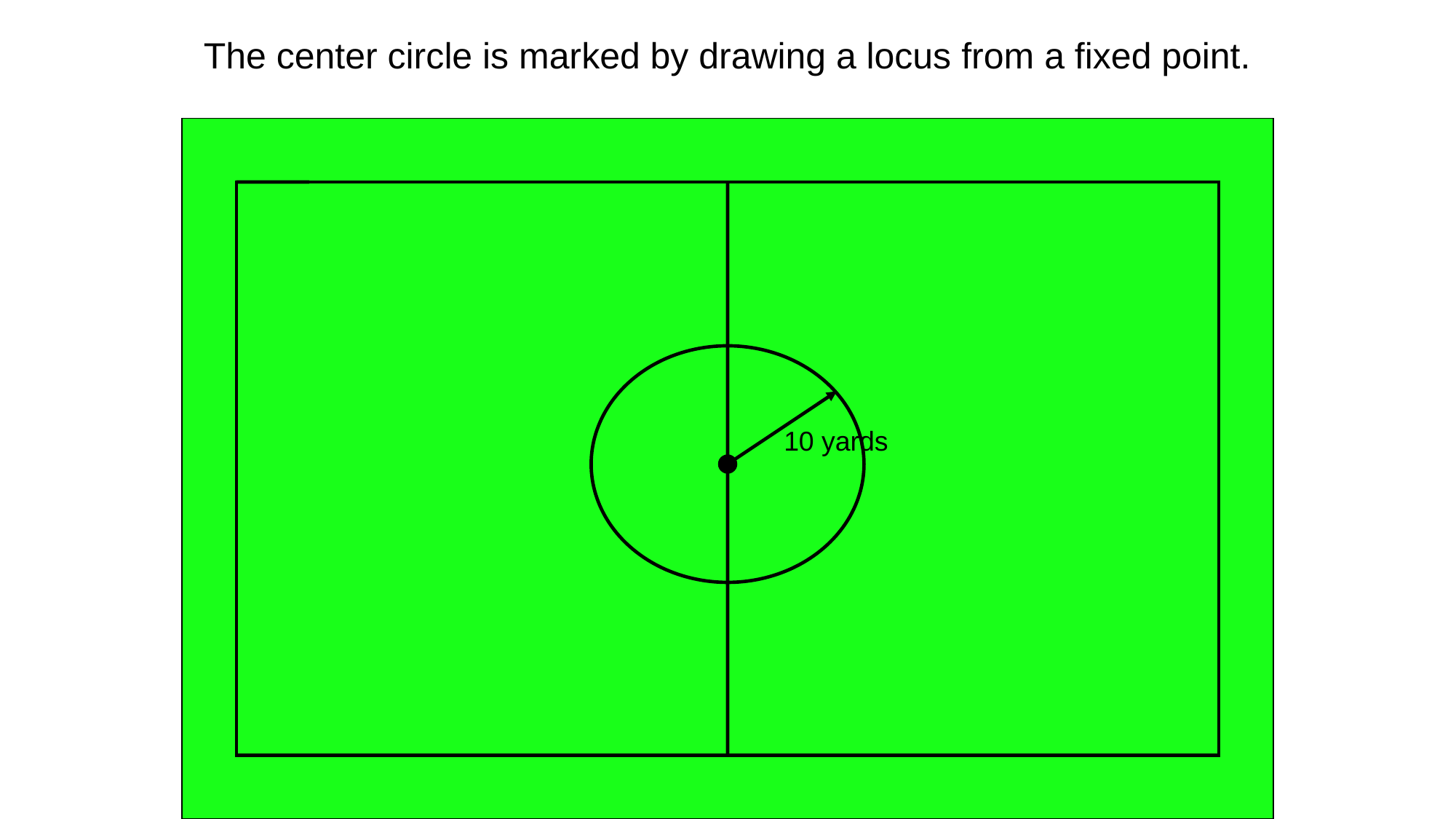

The center circle is marked by drawing a locus from a fixed point.

10 yards